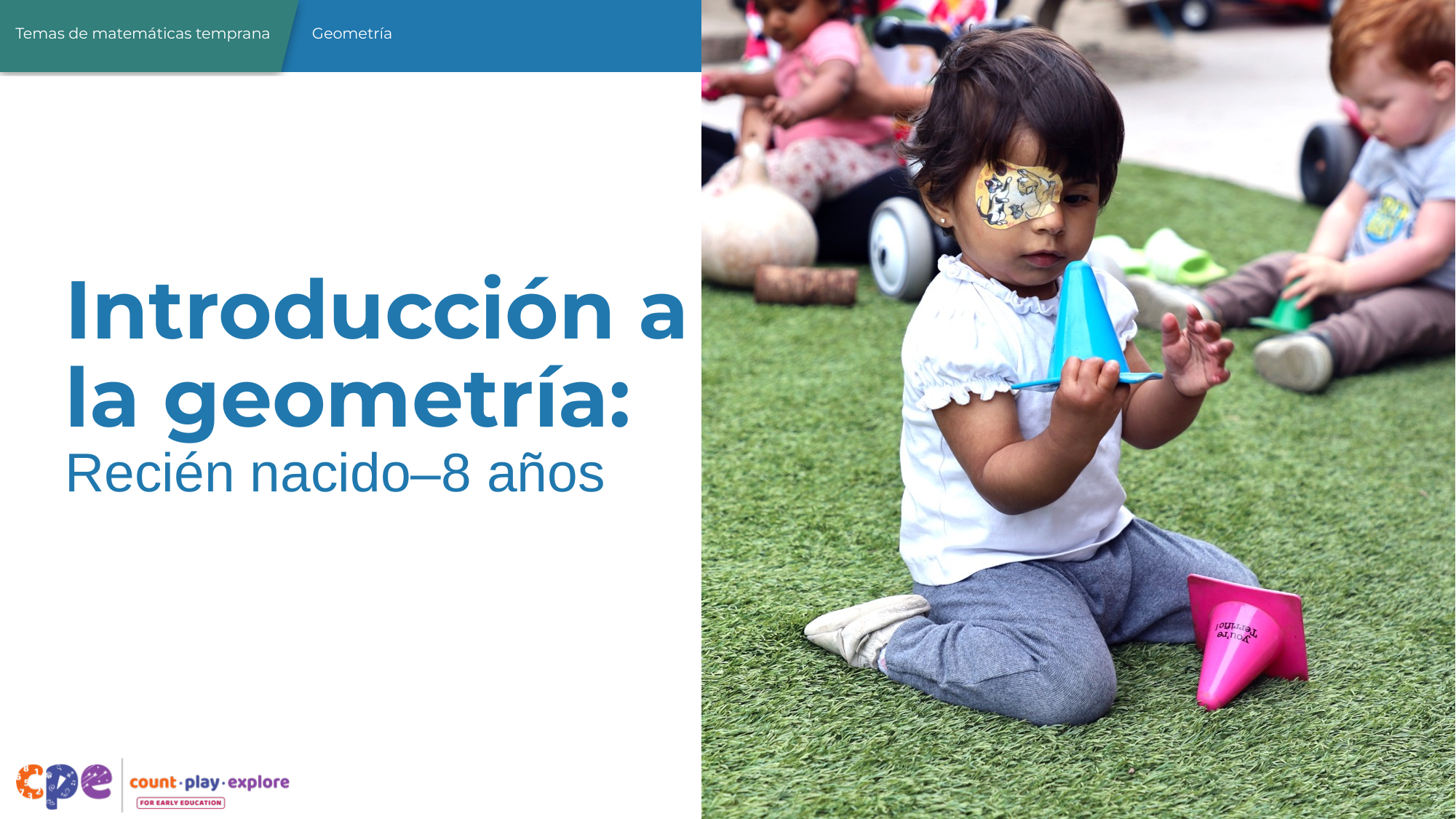

# Introducción a la geometría: Recién nacido–8 años